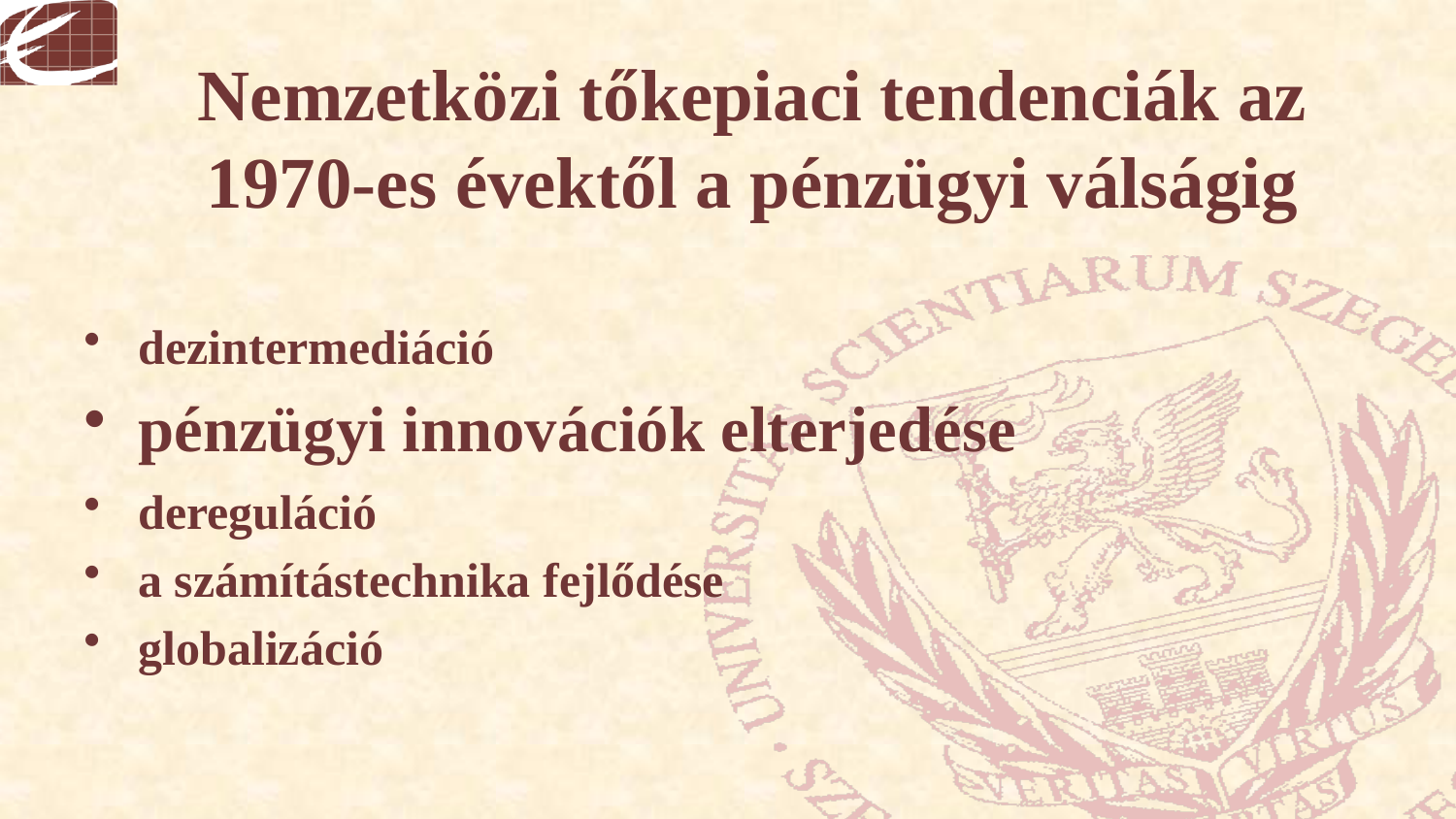

# Nemzetközi tőkepiaci tendenciák az 1970-es évektől a pénzügyi válságig

dezintermediáció
pénzügyi innovációk elterjedése
dereguláció
a számítástechnika fejlődése
globalizáció